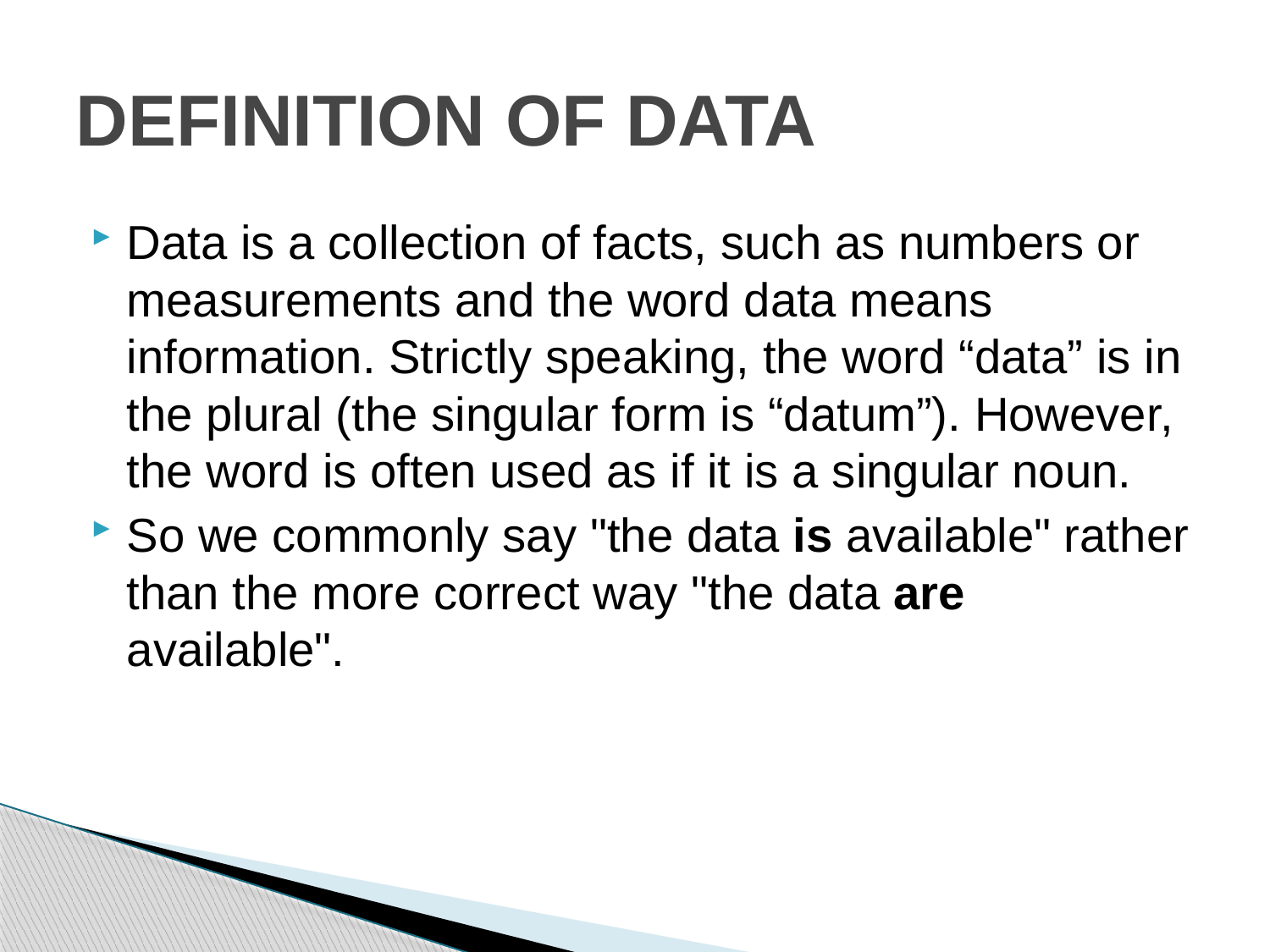

# DEFINITION OF DATA
Data is a collection of facts, such as numbers or measurements and the word data means information. Strictly speaking, the word “data” is in the plural (the singular form is “datum”). However, the word is often used as if it is a singular noun.
So we commonly say "the data is available" rather than the more correct way "the data are available".